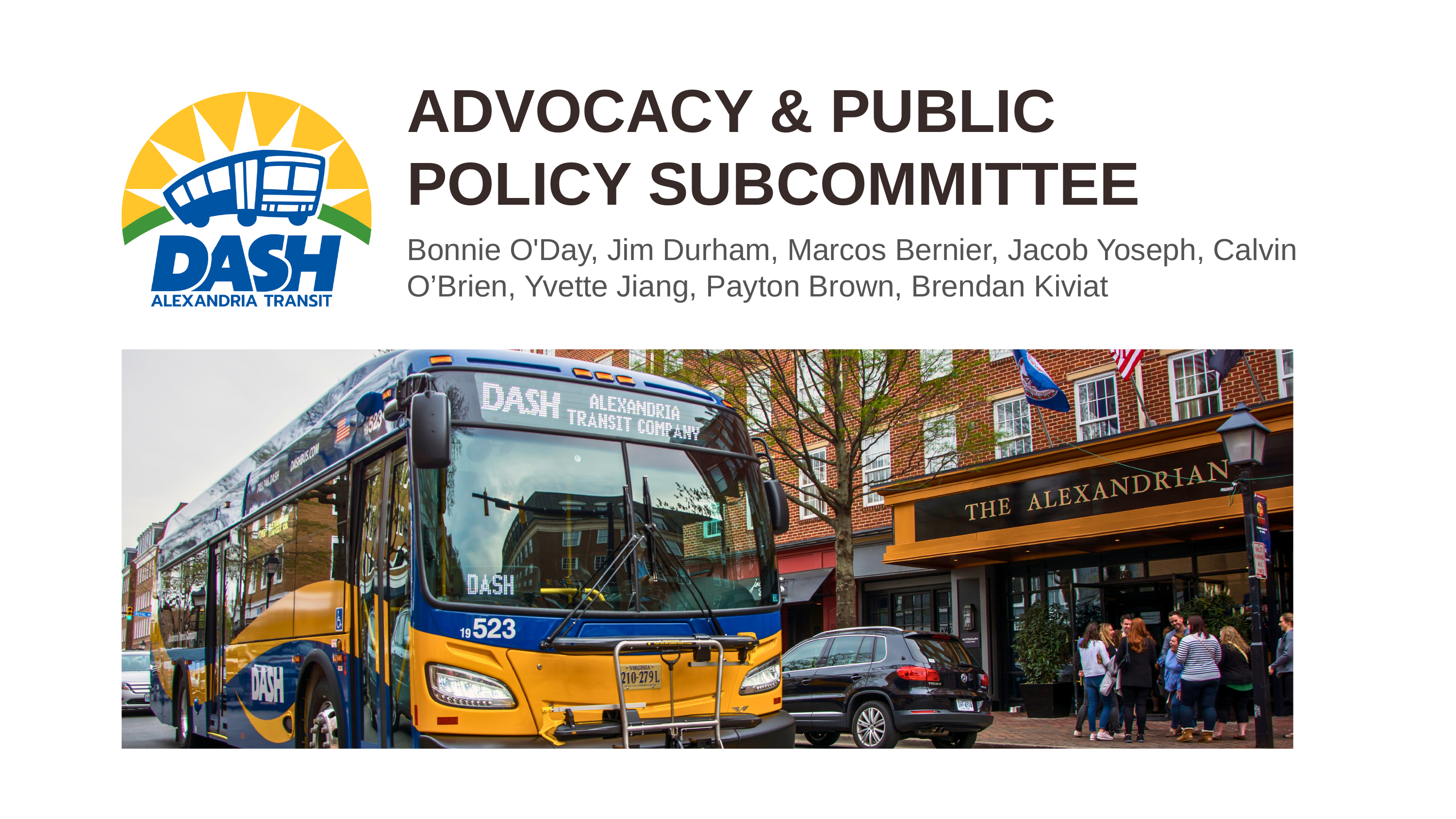

ADVOCACY & PUBLIC POLICY SUBCOMMITTEE
Bonnie O'Day, Jim Durham, Marcos Bernier, Jacob Yoseph, Calvin O’Brien, Yvette Jiang, Payton Brown, Brendan Kiviat